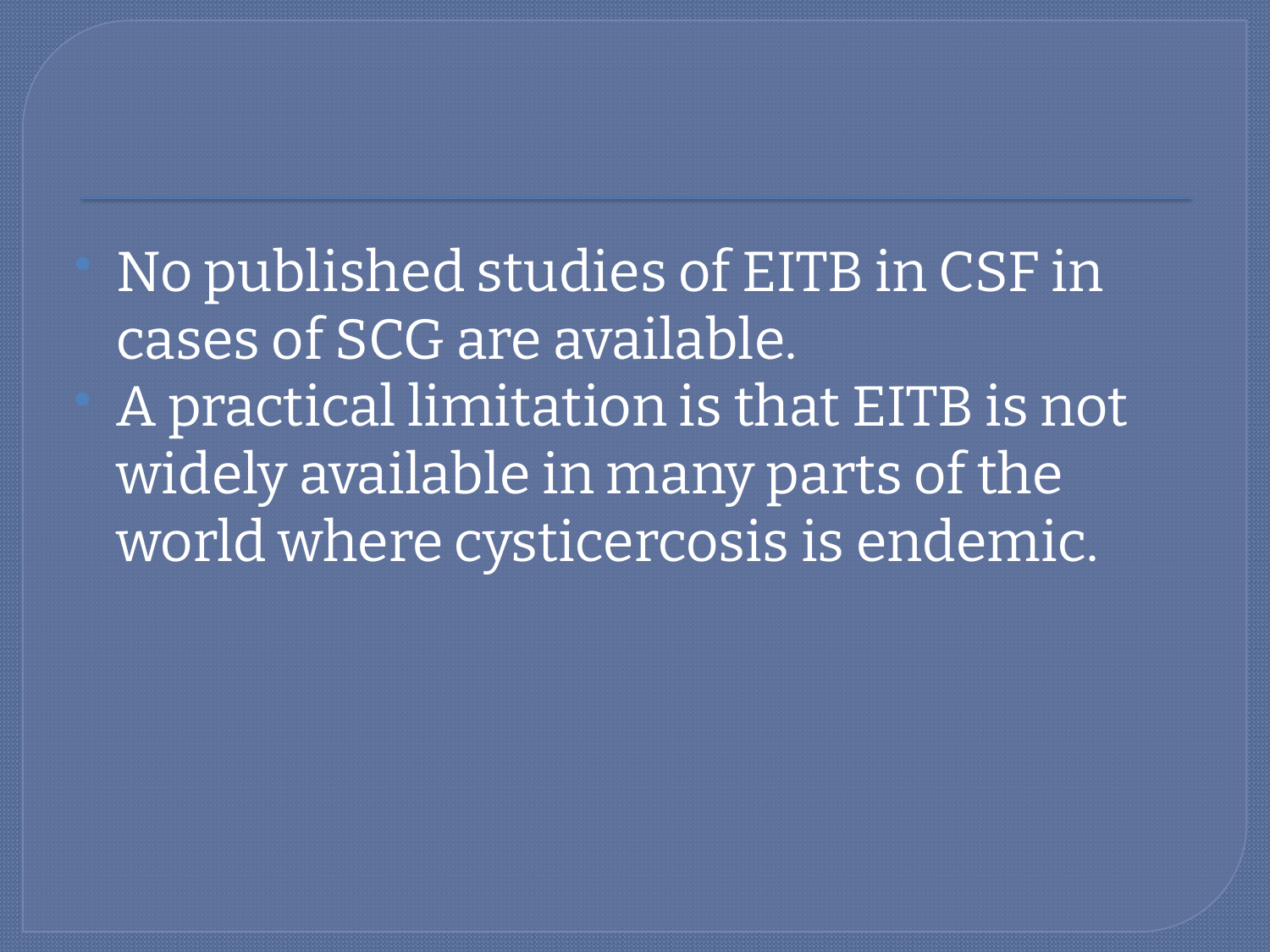

#
No published studies of EITB in CSF in cases of SCG are available.
A practical limitation is that EITB is not widely available in many parts of the world where cysticercosis is endemic.